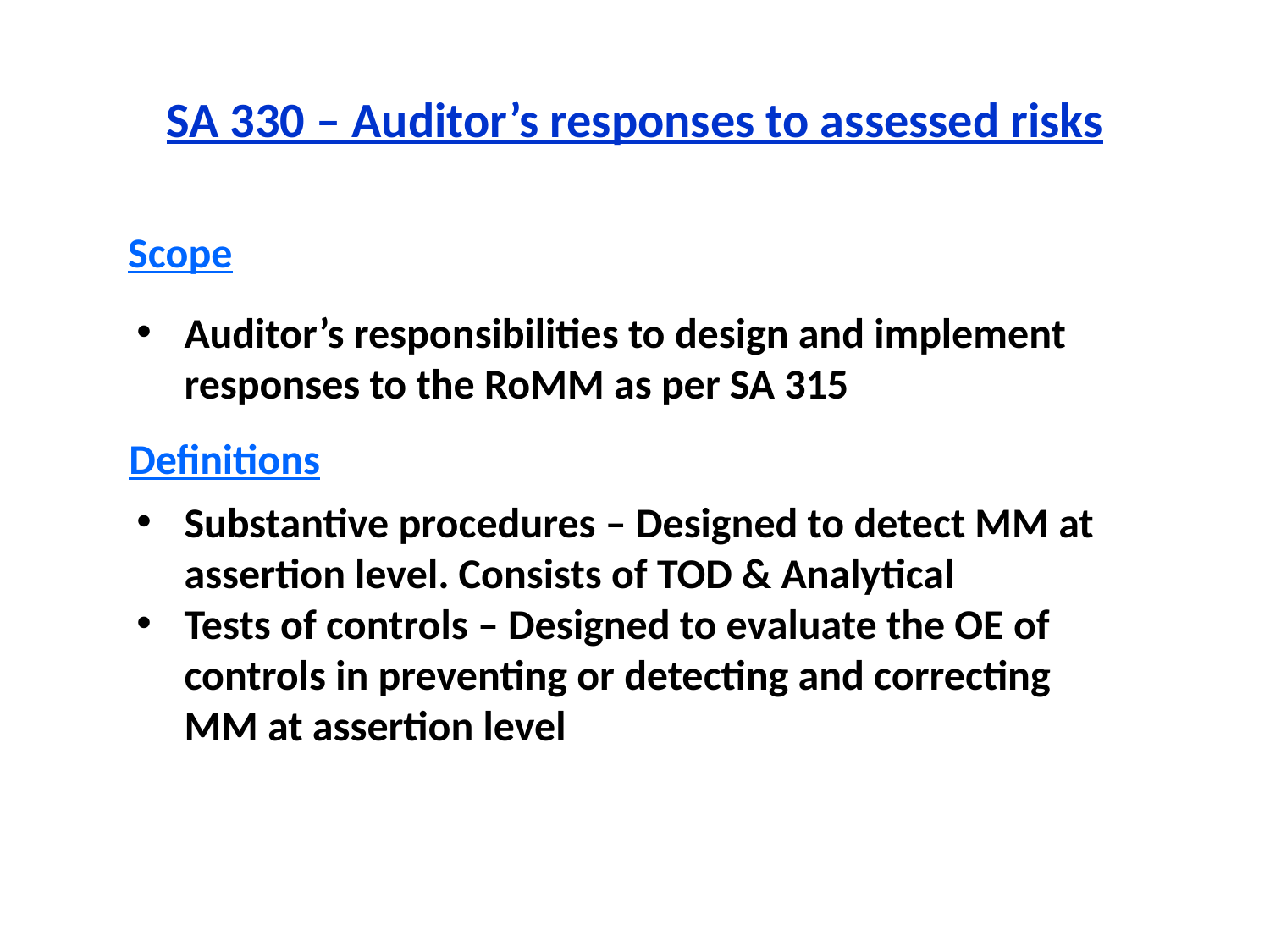

# SA 330 – Auditor’s responses to assessed risks
Scope
Auditor’s responsibilities to design and implement responses to the RoMM as per SA 315
Definitions
Substantive procedures – Designed to detect MM at assertion level. Consists of TOD & Analytical
Tests of controls – Designed to evaluate the OE of controls in preventing or detecting and correcting MM at assertion level